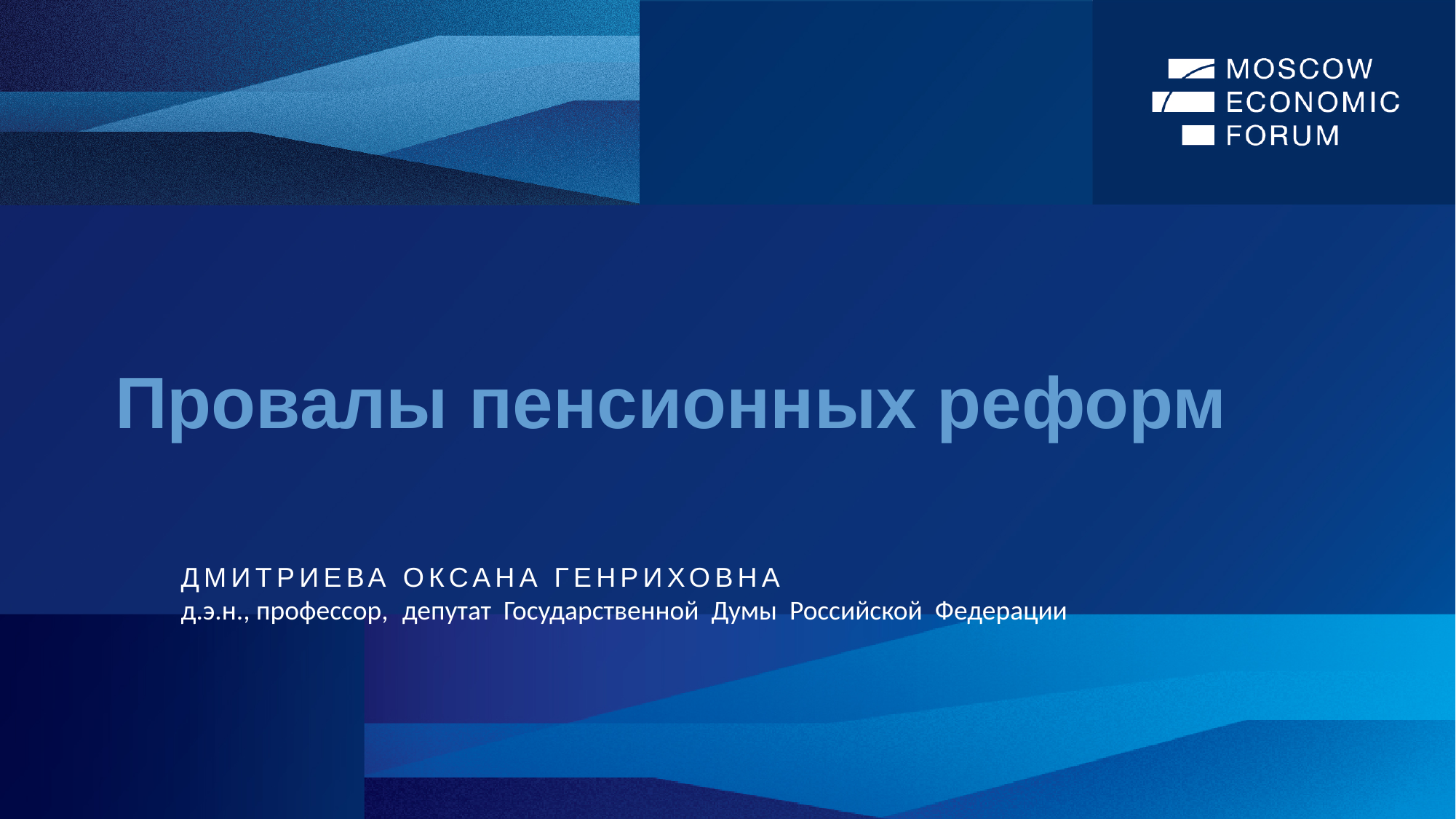

Провалы пенсионных реформ
ДМИТРИЕВА ОКСАНА ГЕНРИХОВНА
д.э.н., профессор,  депутат  Государственной  Думы  Российской  Федерации